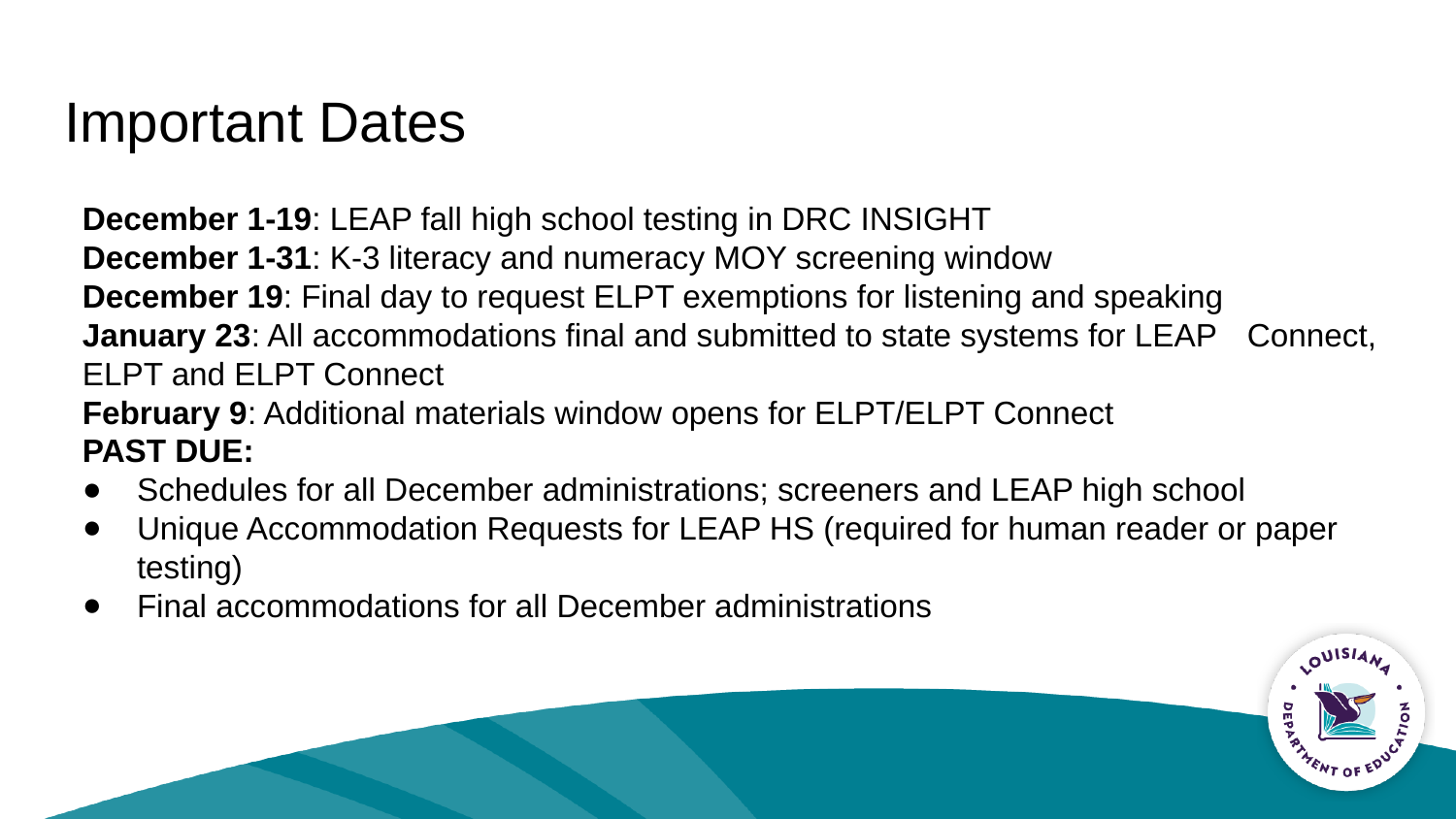

# Important Dates
December 1-19: LEAP fall high school testing in DRC INSIGHT
December 1-31: K-3 literacy and numeracy MOY screening window
December 19: Final day to request ELPT exemptions for listening and speaking
January 23: All accommodations final and submitted to state systems for LEAP 	Connect, ELPT and ELPT Connect
February 9: Additional materials window opens for ELPT/ELPT Connect
PAST DUE:
Schedules for all December administrations; screeners and LEAP high school
Unique Accommodation Requests for LEAP HS (required for human reader or paper testing)
Final accommodations for all December administrations